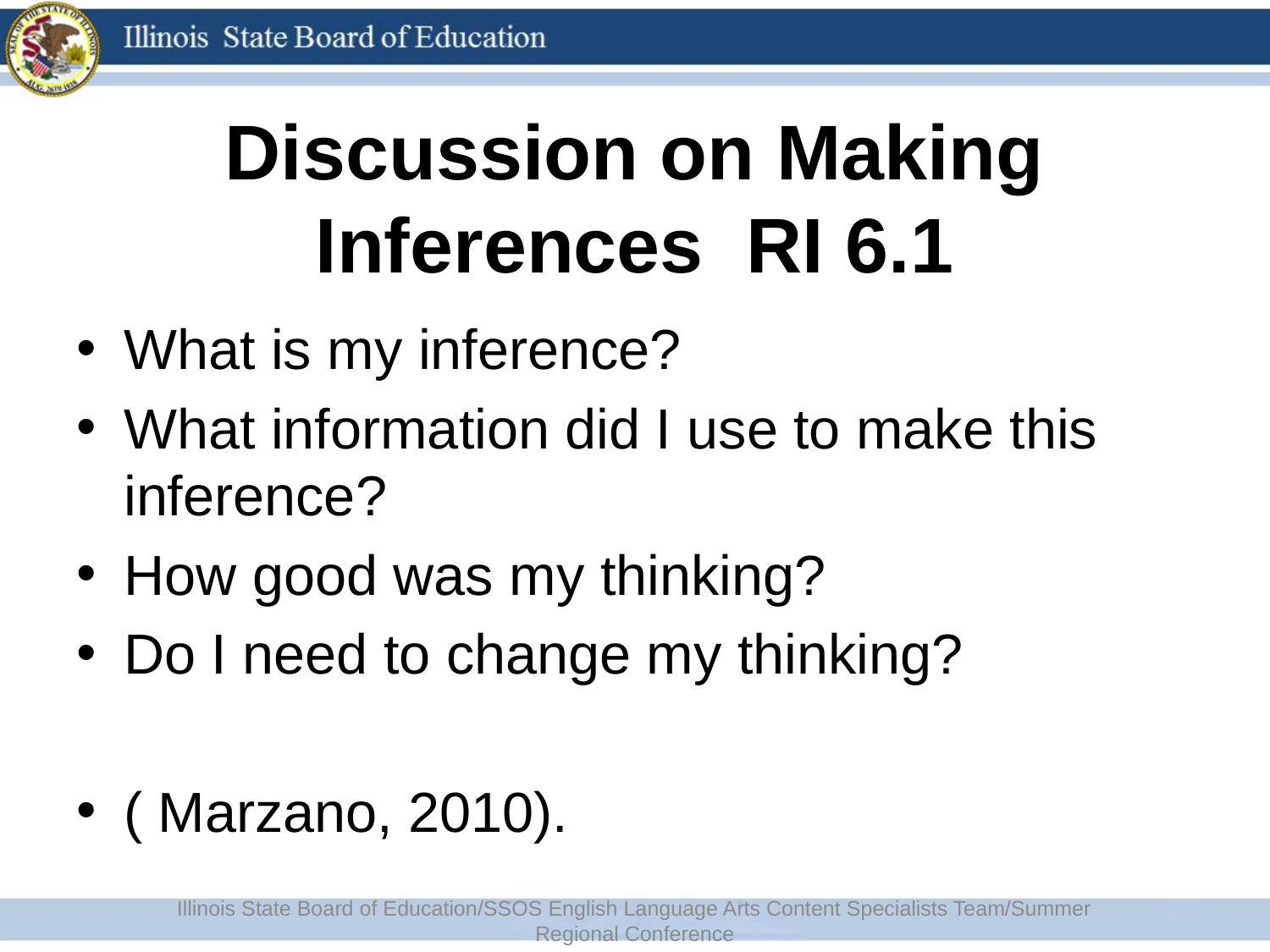

# Discussion on Making Inferences  RI 6.1
What is my inference?
What information did I use to make this inference?
How good was my thinking?
Do I need to change my thinking?

( Marzano, 2010).

Illinois State Board of Education/SSOS English Language Arts Content Specialists Team/Summer Regional Conference